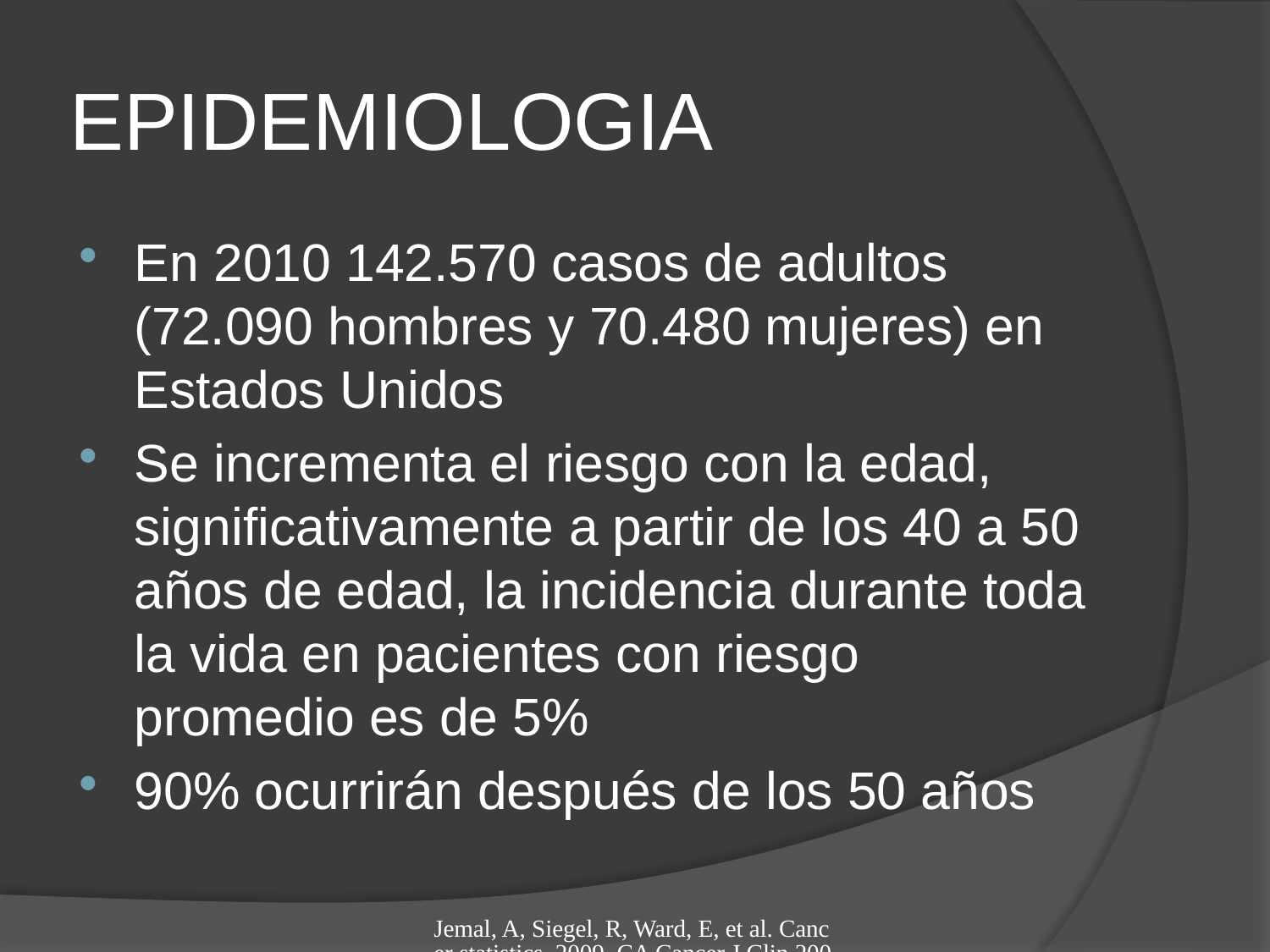

# EPIDEMIOLOGIA
En 2010 142.570 casos de adultos (72.090 hombres y 70.480 mujeres) en Estados Unidos
Se incrementa el riesgo con la edad, significativamente a partir de los 40 a 50 años de edad, la incidencia durante toda la vida en pacientes con riesgo promedio es de 5%
90% ocurrirán después de los 50 años

Jemal, A, Siegel, R, Ward, E, et al. Cancer statistics, 2009. CA Cancer J Clin 2009; 59:225.